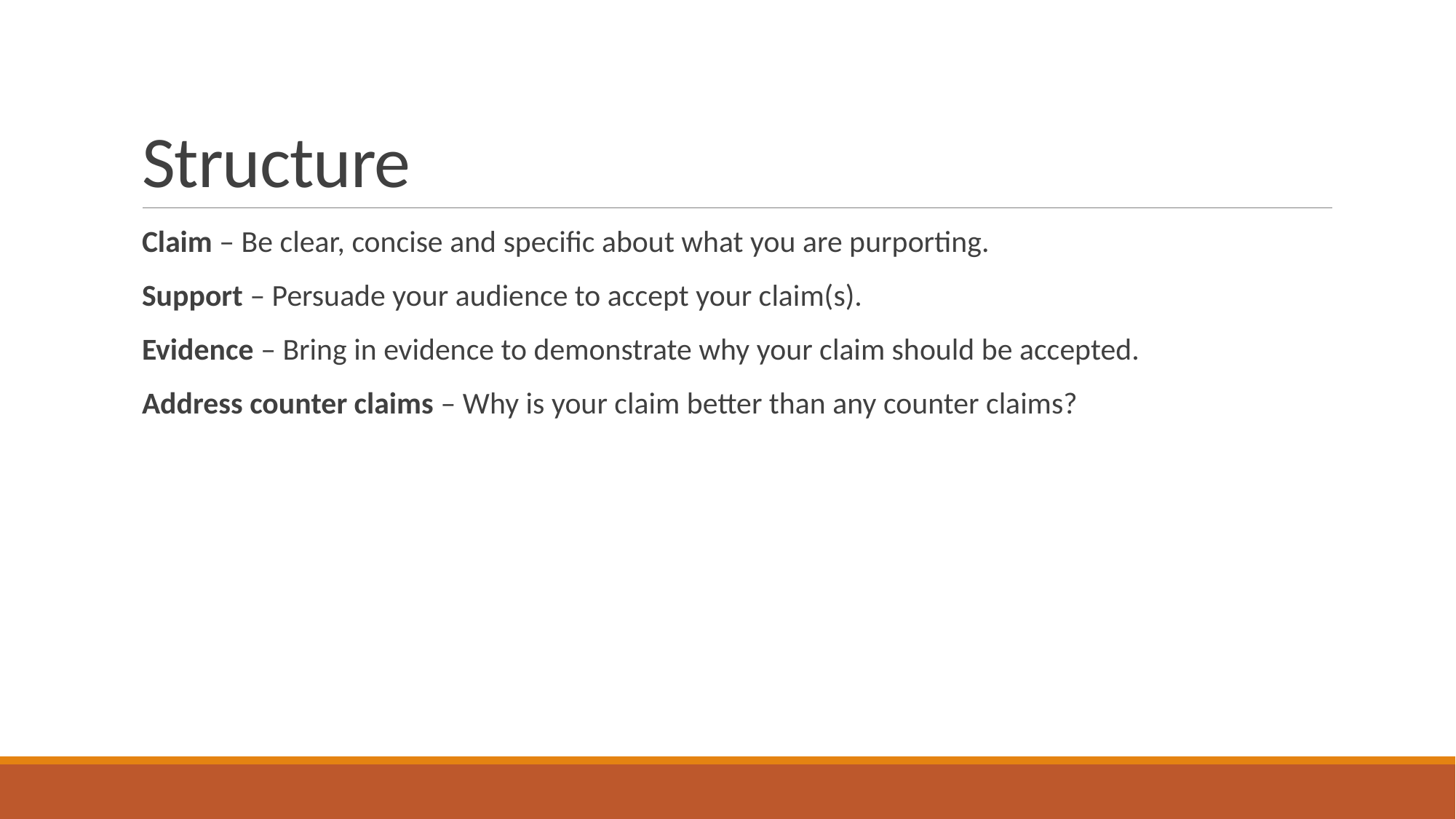

# Structure
Claim – Be clear, concise and specific about what you are purporting.
Support – Persuade your audience to accept your claim(s).
Evidence – Bring in evidence to demonstrate why your claim should be accepted.
Address counter claims – Why is your claim better than any counter claims?